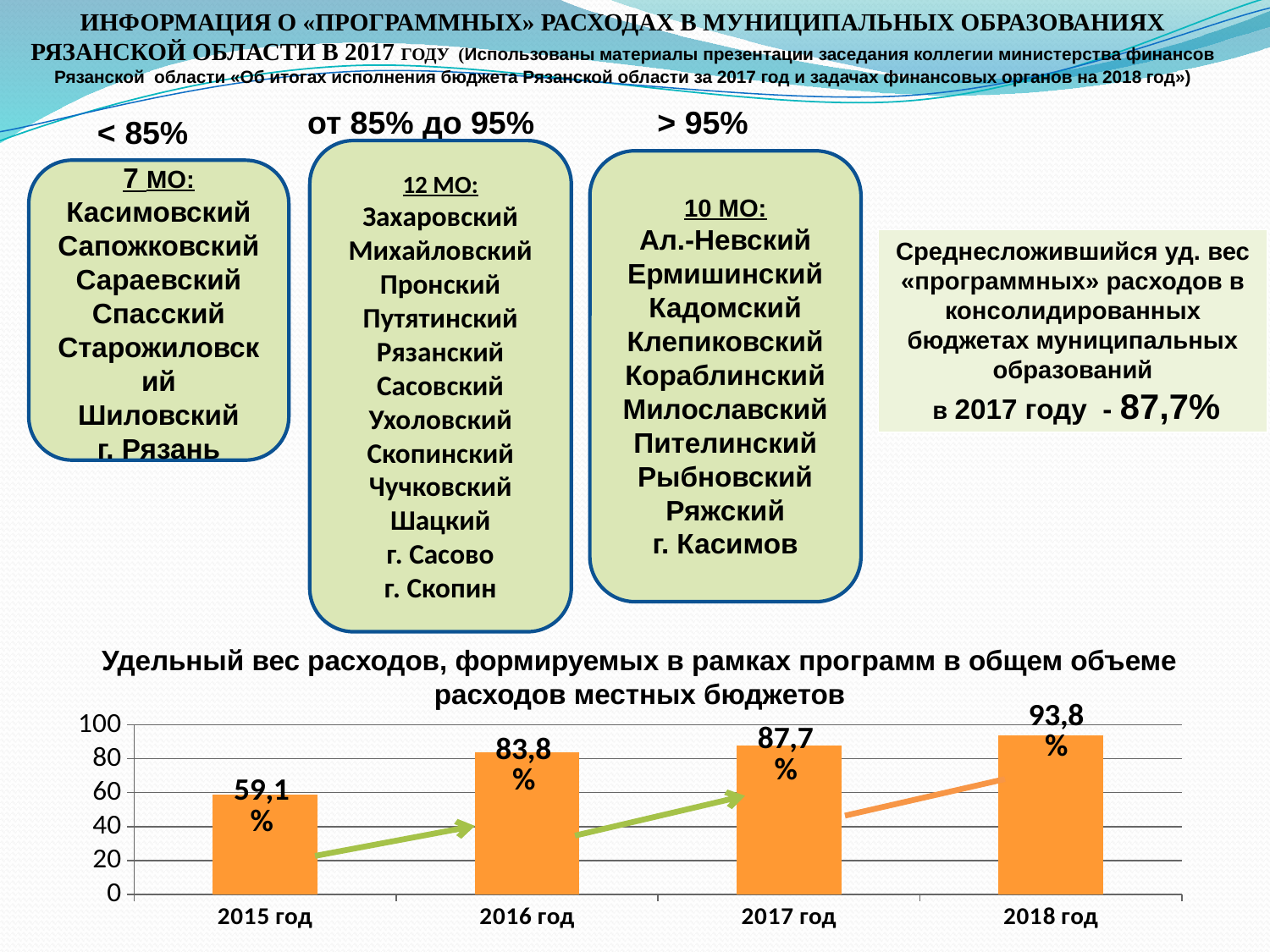

ИНФОРМАЦИЯ О «ПРОГРАММНЫХ» РАСХОДАХ В МУНИЦИПАЛЬНЫХ ОБРАЗОВАНИЯХ РЯЗАНСКОЙ ОБЛАСТИ В 2017 ГОДУ  (Использованы материалы презентации заседания коллегии министерства финансов Рязанской  области «Об итогах исполнения бюджета Рязанской области за 2017 год и задачах финансовых органов на 2018 год»)
от 85% до 95%
> 95%
< 85%

12 МО:
Захаровский Михайловский
Пронский
Путятинский
Рязанский
Сасовский
Ухоловский
Скопинский
Чучковский
Шацкий
г. Сасово
г. Скопин

10 МО:
Ал.-Невский
Ермишинский
Кадомский
Клепиковский
Кораблинский
Милославский
Пителинский
Рыбновский
Ряжский
г. Касимов

7 МО:
Касимовский
Сапожковский
Сараевский
Спасский
Старожиловский
Шиловский
г. Рязань

Среднесложившийся уд. вес «программных» расходов в консолидированных бюджетах муниципальных образований
 в 2017 году  - 87,7%
Удельный вес расходов, формируемых в рамках программ в общем объеме расходов местных бюджетов

### Chart

| Category | Столбец1 |
|---|---|
| 2015 год | 59.1 |
| 2016 год | 83.8 |
| 2017 год | 87.7 |
| 2018 год | 93.8 |